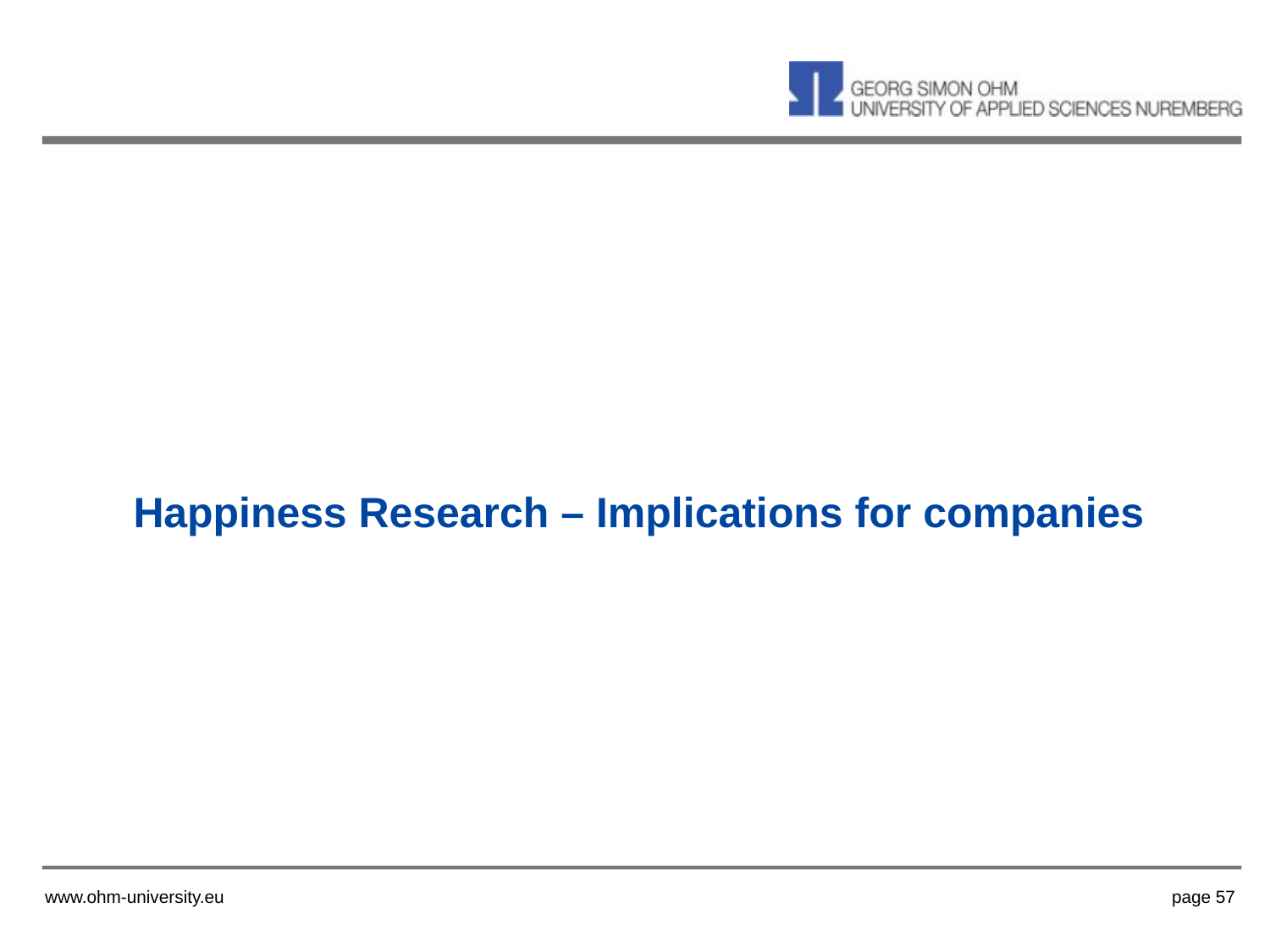

# Happiness Research – Implications for companies
www.ohm-university.eu
page 57